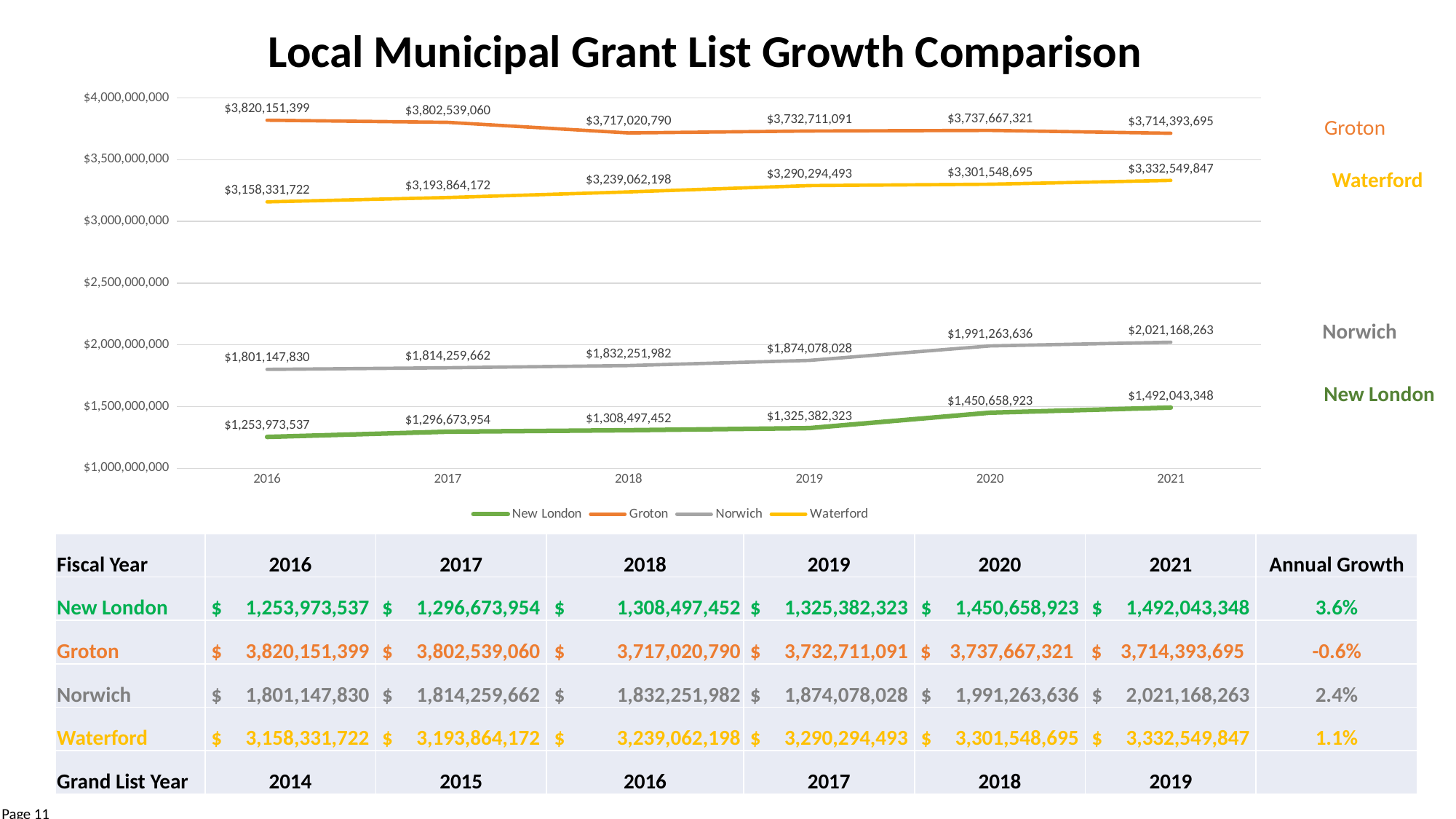

Local Municipal Grant List Growth Comparison

### Chart

| Category | New London | Groton | Norwich | Waterford |
|---|---|---|---|---|
| 2016 | 1253973537.0 | 3820151399.0 | 1801147830.0 | 3158331722.0 |
| 2017 | 1296673954.0 | 3802539060.0 | 1814259662.0 | 3193864172.0 |
| 2018 | 1308497452.0 | 3717020790.0 | 1832251982.0 | 3239062198.0 |
| 2019 | 1325382323.0 | 3732711091.0 | 1874078028.0 | 3290294493.0 |
| 2020 | 1450658923.0 | 3737667321.0 | 1991263636.0 | 3301548695.0 |
| 2021 | 1492043348.0 | 3714393695.0 | 2021168263.0 | 3332549847.0 |
Groton
Waterford
Norwich
New London
| Fiscal Year | 2016 | 2017 | 2018 | 2019 | 2020 | 2021 | Annual Growth |
| --- | --- | --- | --- | --- | --- | --- | --- |
| New London | $ 1,253,973,537 | $ 1,296,673,954 | $ 1,308,497,452 | $ 1,325,382,323 | $ 1,450,658,923 | $ 1,492,043,348 | 3.6% |
| Groton | $ 3,820,151,399 | $ 3,802,539,060 | $ 3,717,020,790 | $ 3,732,711,091 | $ 3,737,667,321 | $ 3,714,393,695 | -0.6% |
| Norwich | $ 1,801,147,830 | $ 1,814,259,662 | $ 1,832,251,982 | $ 1,874,078,028 | $ 1,991,263,636 | $ 2,021,168,263 | 2.4% |
| Waterford | $ 3,158,331,722 | $ 3,193,864,172 | $ 3,239,062,198 | $ 3,290,294,493 | $ 3,301,548,695 | $ 3,332,549,847 | 1.1% |
| Grand List Year | 2014 | 2015 | 2016 | 2017 | 2018 | 2019 |  |
Page 11